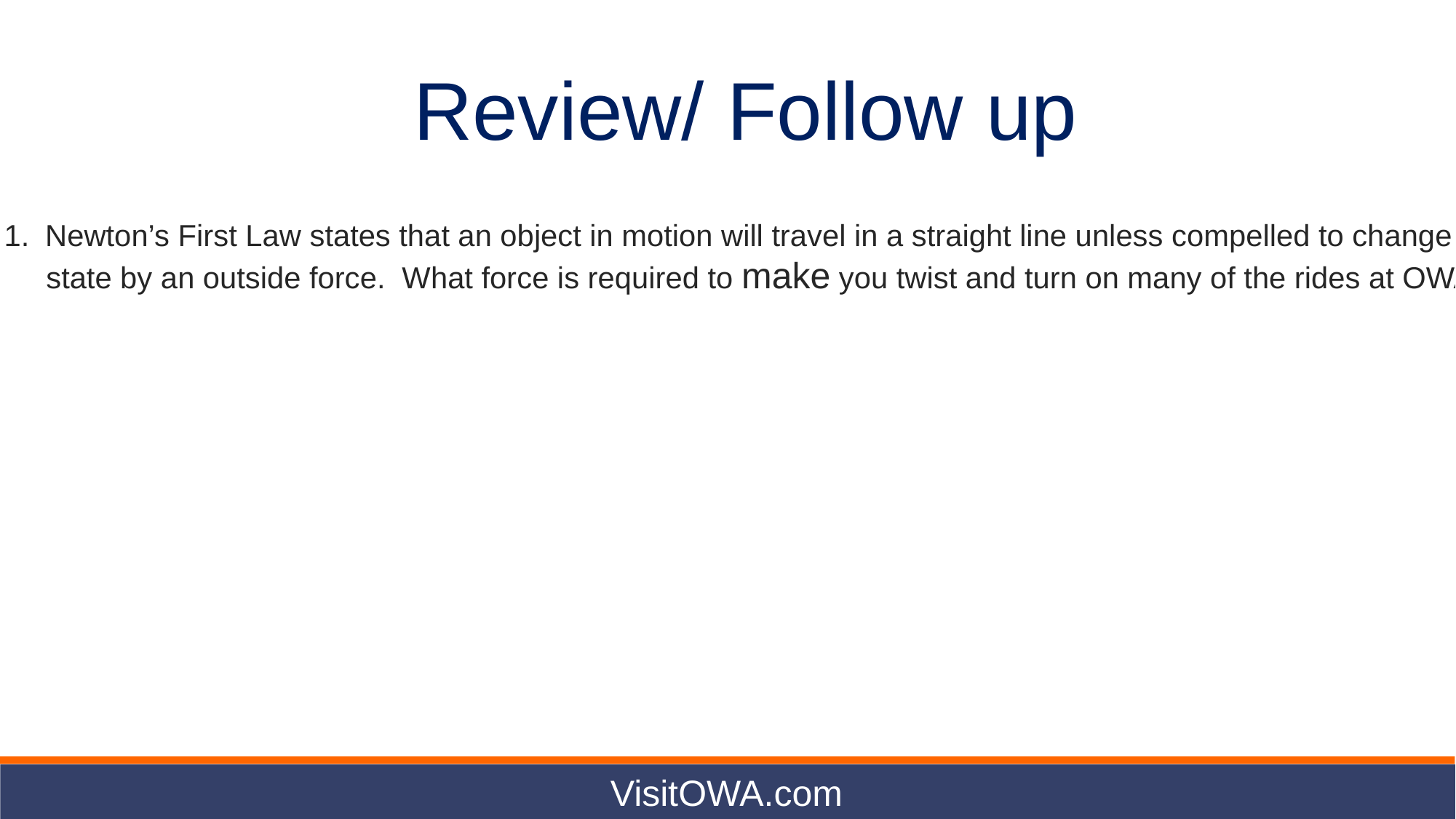

Review/ Follow up
Newton’s First Law states that an object in motion will travel in a straight line unless compelled to change its
     state by an outside force.  What force is required to make you twist and turn on many of the rides at OWA?

VisitOWA.com